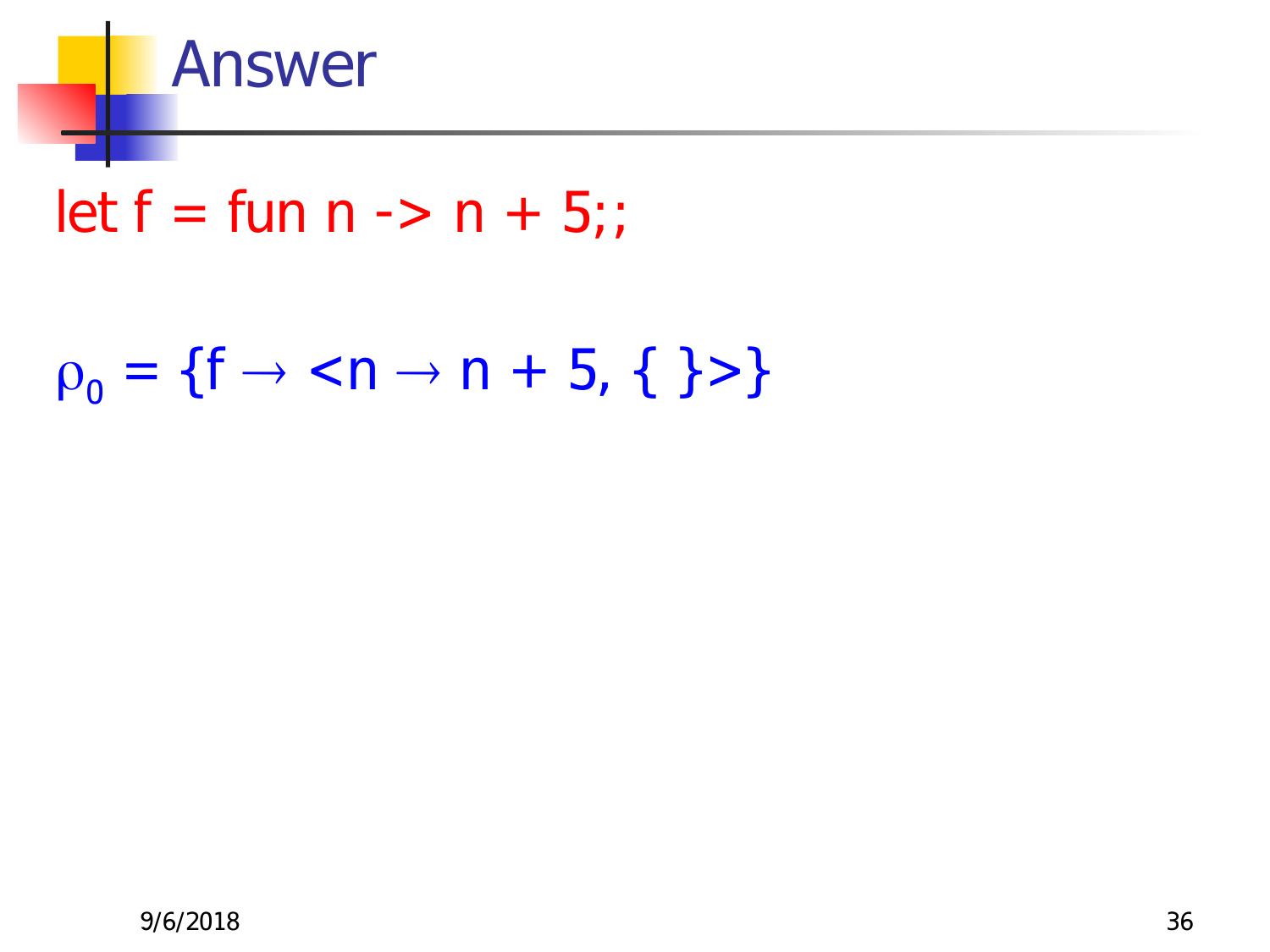

# Answer
let f = fun n -> n + 5;;

ρ0 = {f → <n → n + 5, { }>}

9/6/2018
36